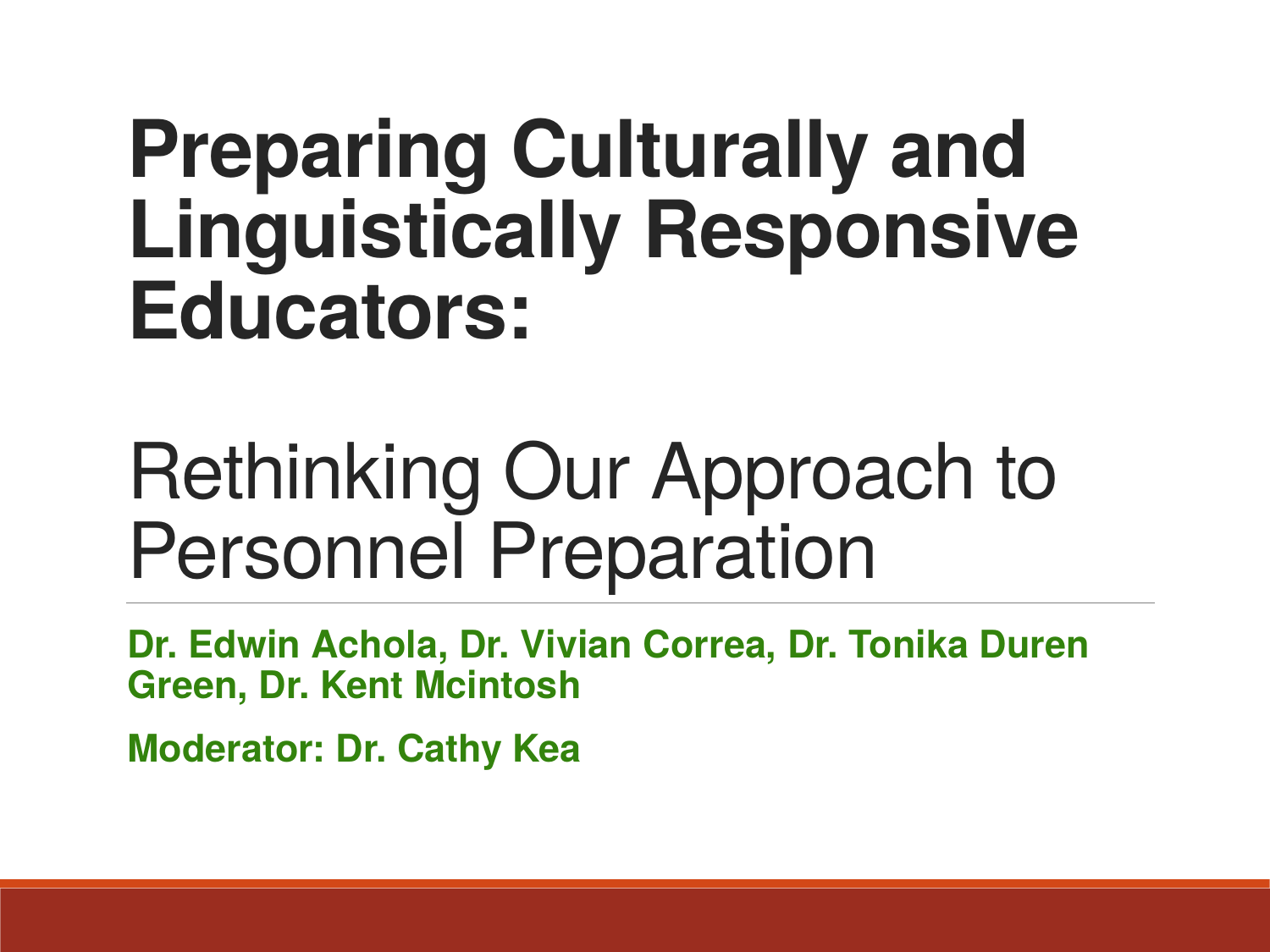

# Preparing Culturally and Linguistically Responsive Educators: Rethinking Our Approach to Personnel Preparation
Dr. Edwin Achola, Dr. Vivian Correa, Dr. Tonika Duren Green, Dr. Kent Mcintosh
Moderator: Dr. Cathy Kea